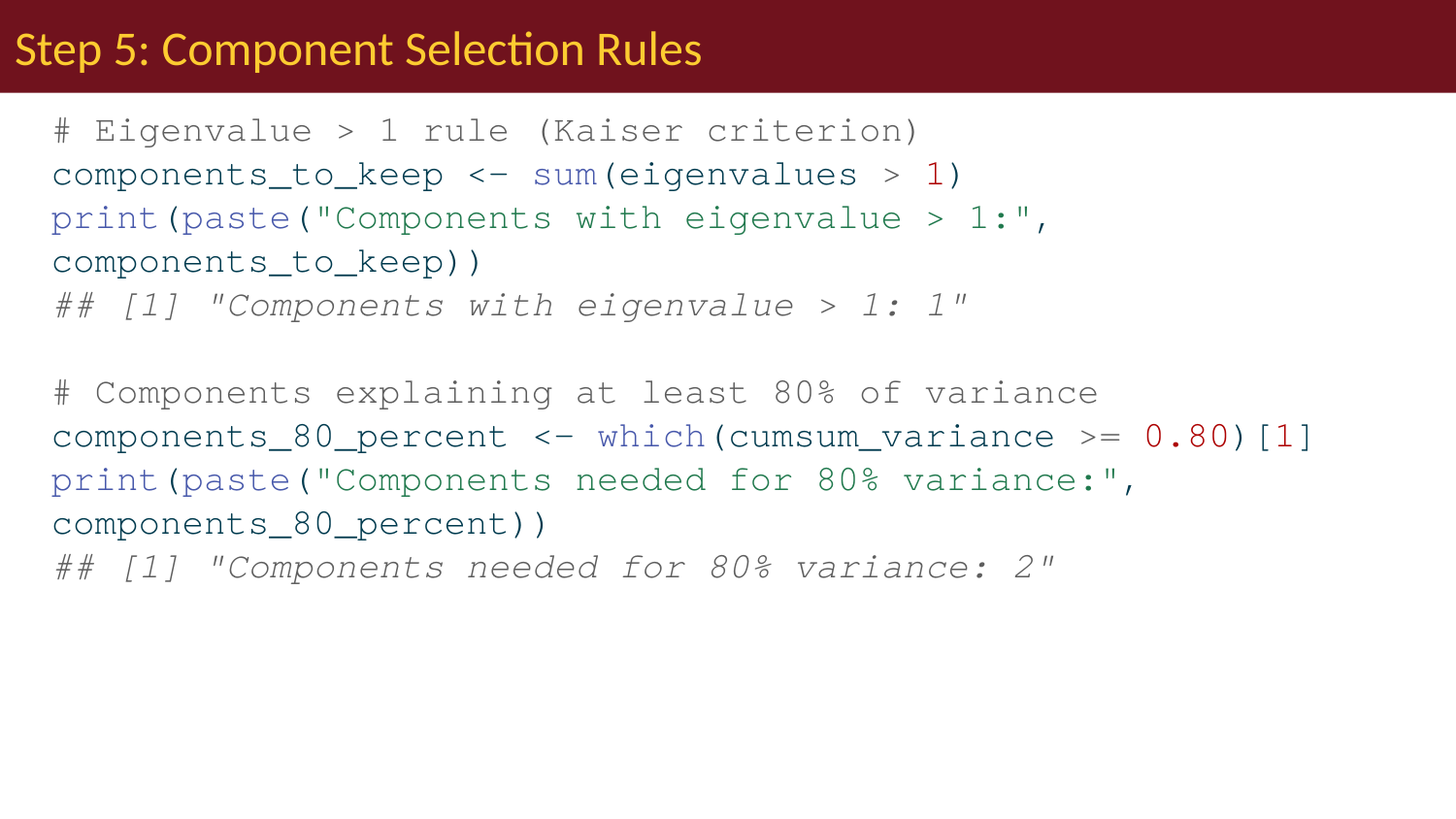

# Step 5: Component Selection Rules
# Eigenvalue > 1 rule (Kaiser criterion) components_to_keep <- sum(eigenvalues > 1) print(paste("Components with eigenvalue > 1:", components_to_keep)) ## [1] "Components with eigenvalue > 1: 1" # Components explaining at least 80% of variance components_80_percent <- which(cumsum_variance >= 0.80)[1] print(paste("Components needed for 80% variance:", components_80_percent)) ## [1] "Components needed for 80% variance: 2"